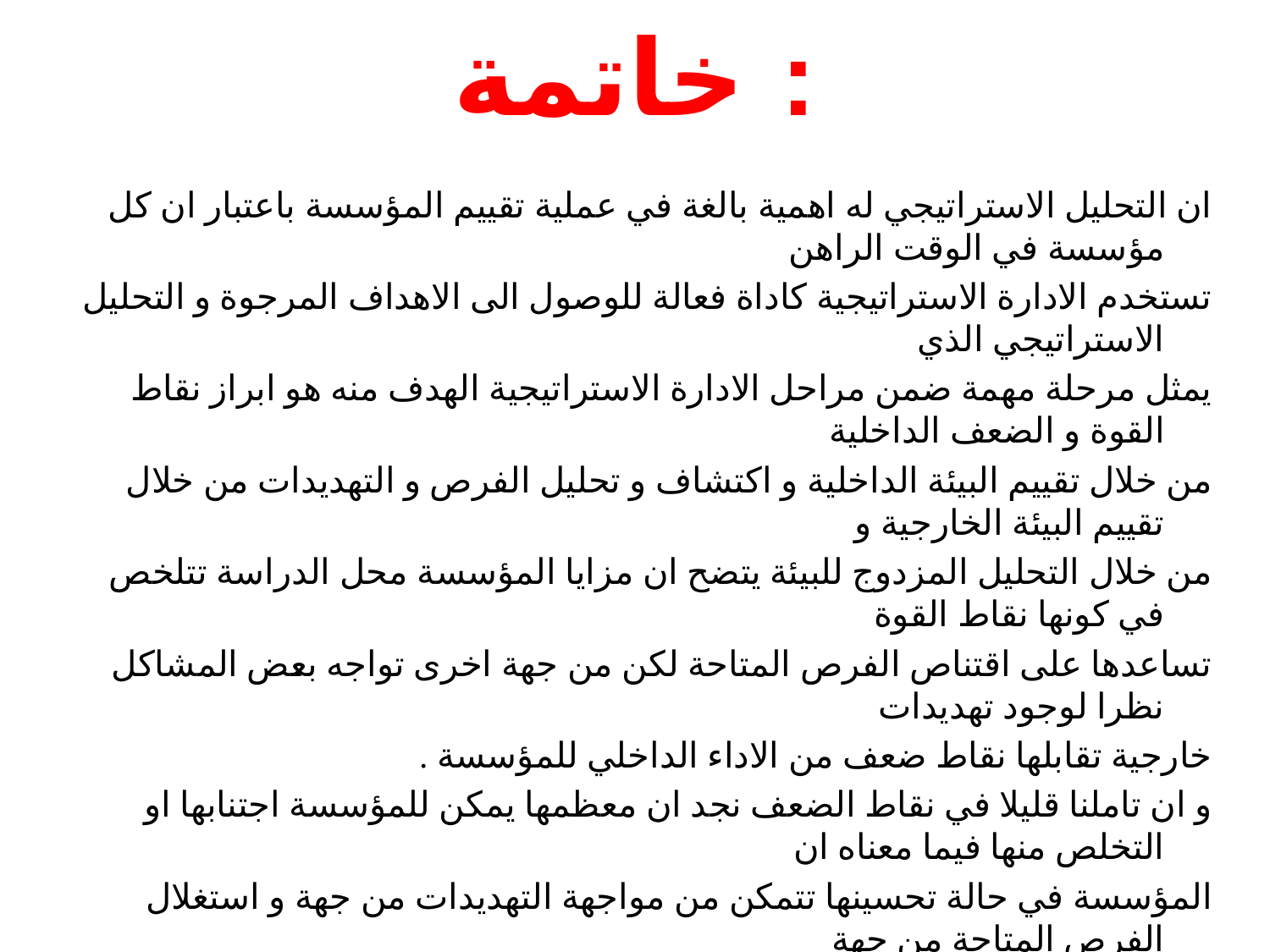

# خاتمة :
ان التحليل الاستراتيجي له اهمية بالغة في عملية تقييم المؤسسة باعتبار ان كل مؤسسة في الوقت الراهن
تستخدم الادارة الاستراتيجية كاداة فعالة للوصول الى الاهداف المرجوة و التحليل الاستراتيجي الذي
يمثل مرحلة مهمة ضمن مراحل الادارة الاستراتيجية الهدف منه هو ابراز نقاط القوة و الضعف الداخلية
من خلال تقييم البيئة الداخلية و اكتشاف و تحليل الفرص و التهديدات من خلال تقييم البيئة الخارجية و
من خلال التحليل المزدوج للبيئة يتضح ان مزايا المؤسسة محل الدراسة تتلخص في كونها نقاط القوة
تساعدها على اقتناص الفرص المتاحة لكن من جهة اخرى تواجه بعض المشاكل نظرا لوجود تهديدات
خارجية تقابلها نقاط ضعف من الاداء الداخلي للمؤسسة .
و ان تاملنا قليلا في نقاط الضعف نجد ان معظمها يمكن للمؤسسة اجتنابها او التخلص منها فيما معناه ان
المؤسسة في حالة تحسينها تتمكن من مواجهة التهديدات من جهة و استغلال الفرص المتاحة من جهة
اخرى .